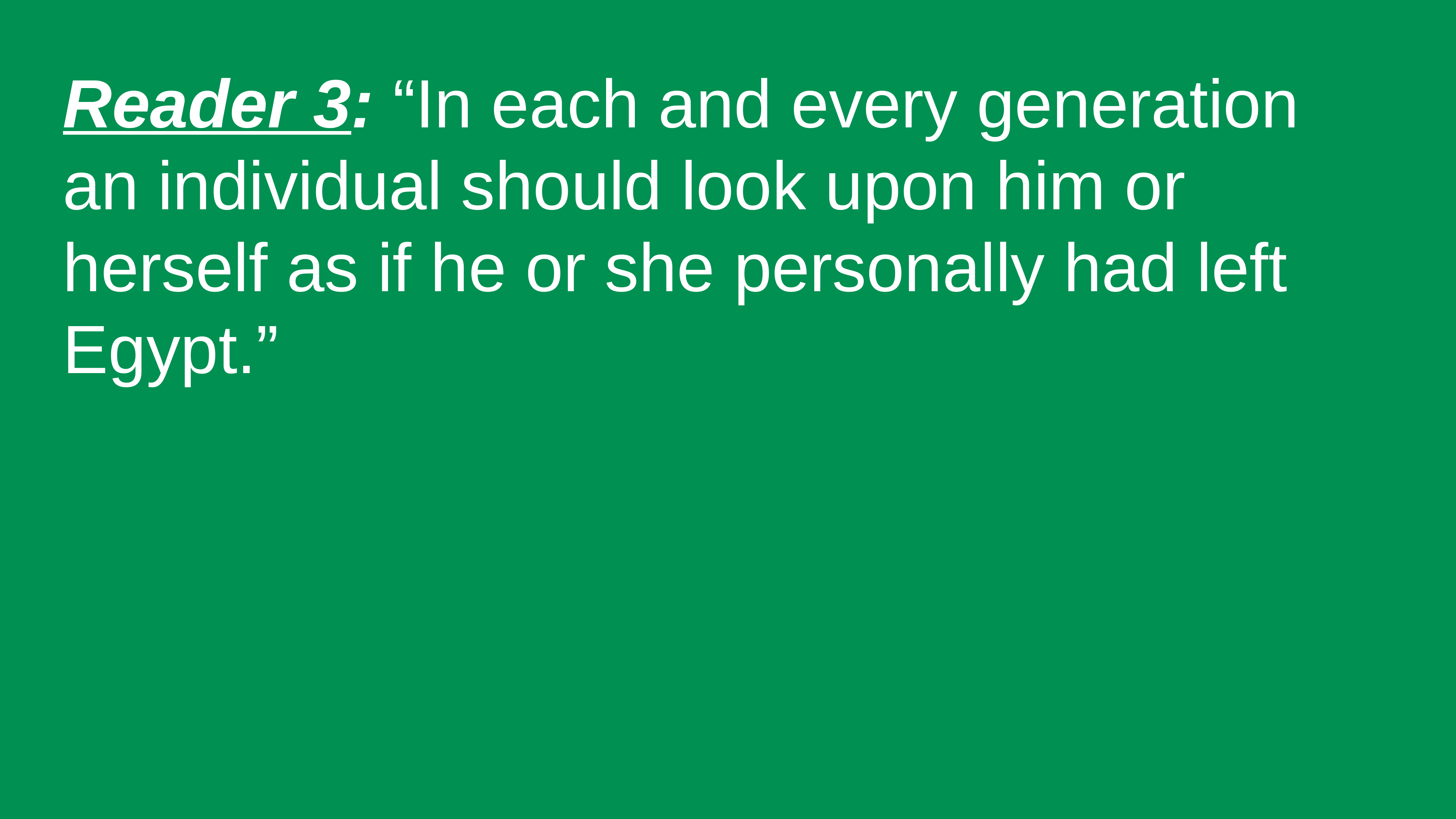

Reader 3: “In each and every generation an individual should look upon him or herself as if he or she personally had left Egypt.”